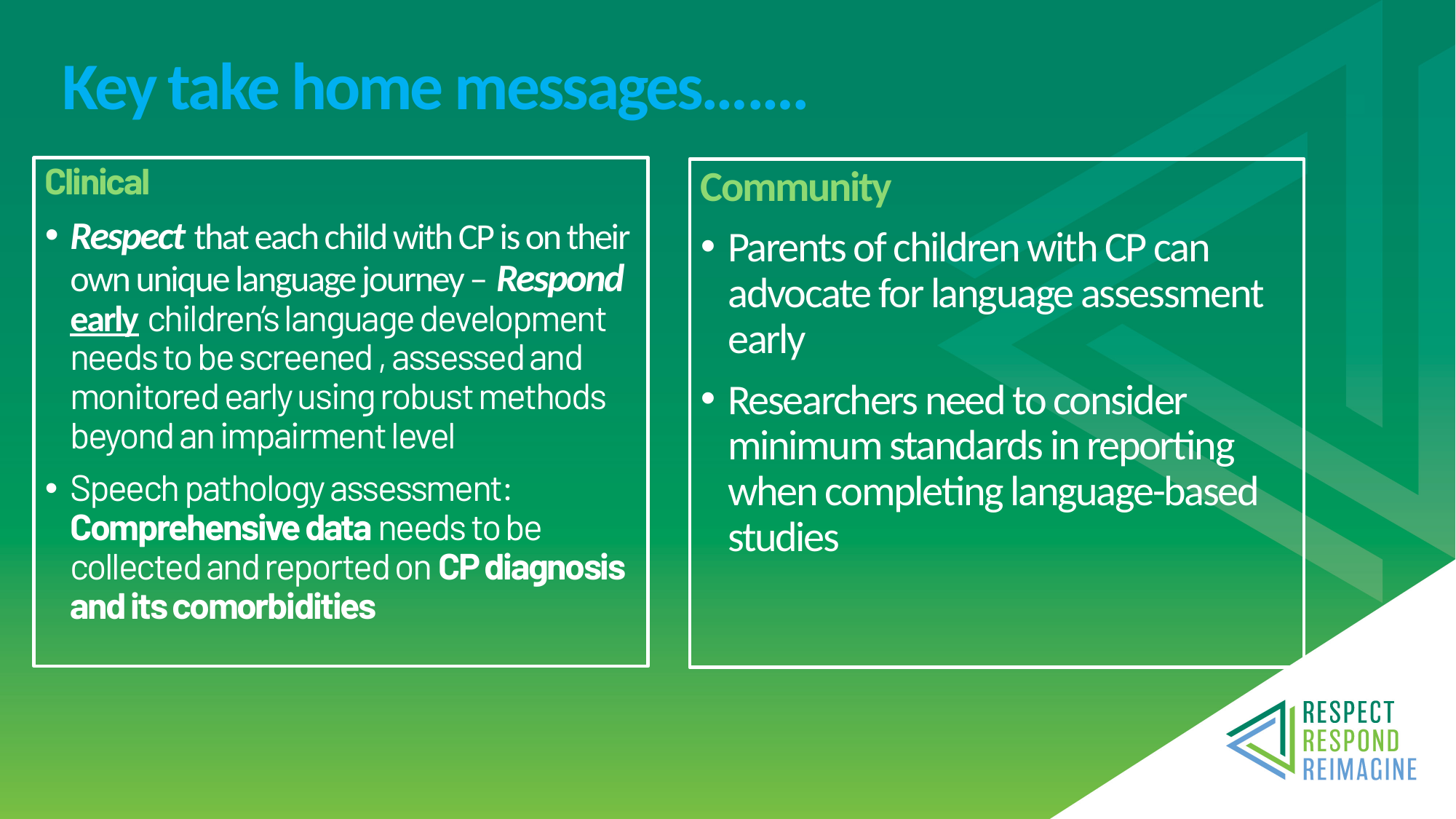

Key take home messages…….

Clinical
Respect that each child with CP is on their own unique language journey – Respond early children’s language development needs to be screened , assessed and monitored early using robust methods beyond an impairment level
Speech pathology assessment:  Comprehensive data needs to be collected and reported on CP diagnosis and its comorbidities

Community
Parents of children with CP can advocate for language assessment early
Researchers need to consider minimum standards in reporting when completing language-based studies